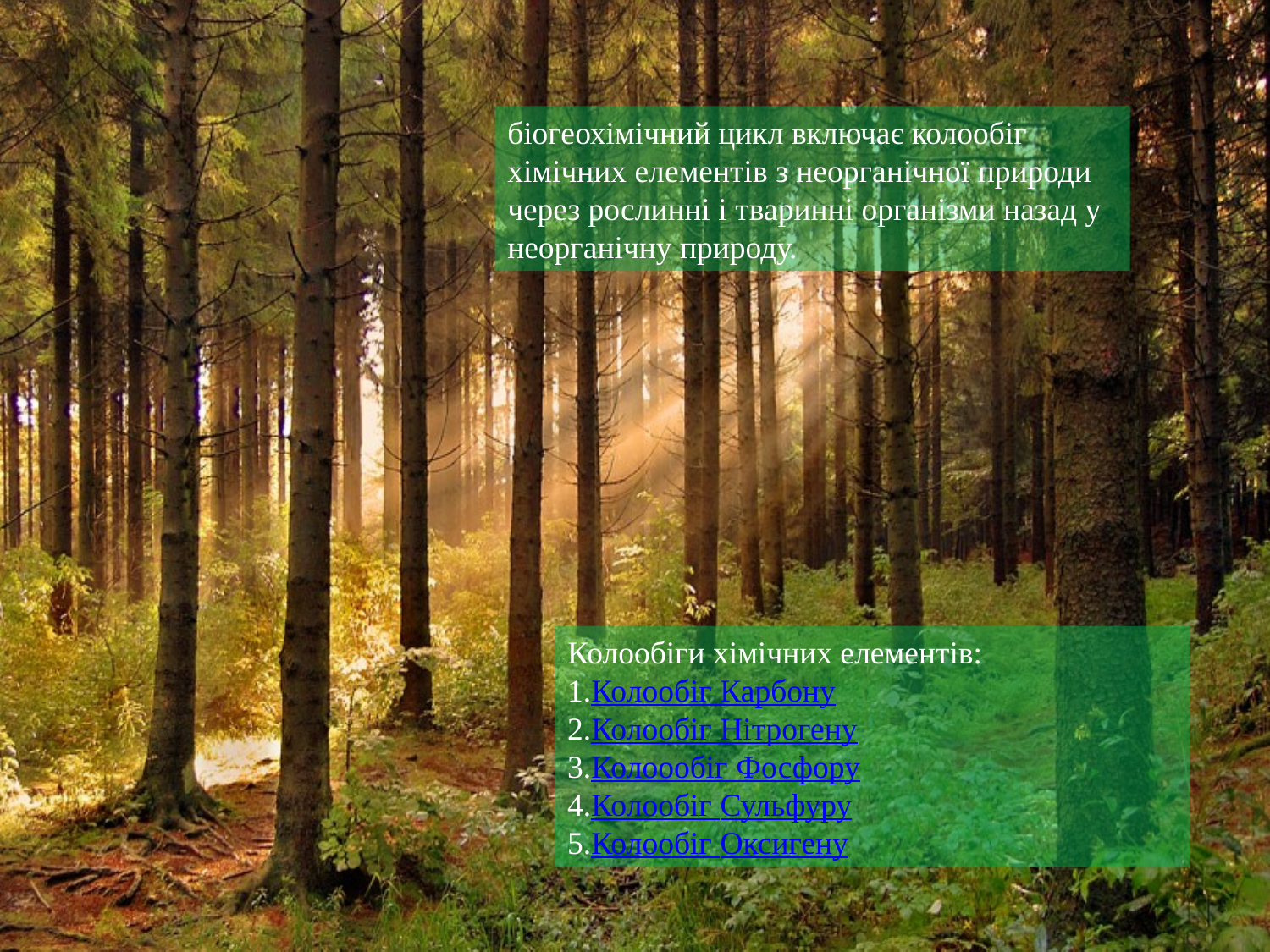

біогеохімічний цикл включає колообіг хімічних елементів з неорганічної природи через рослинні і тваринні організми назад у неорганічну природу.
Колообіги хімічних елементів:
Колообіг Карбону
Колообіг Нітрогену
Колоообіг Фосфору
Колообіг Сульфуру
Колообіг Оксигену